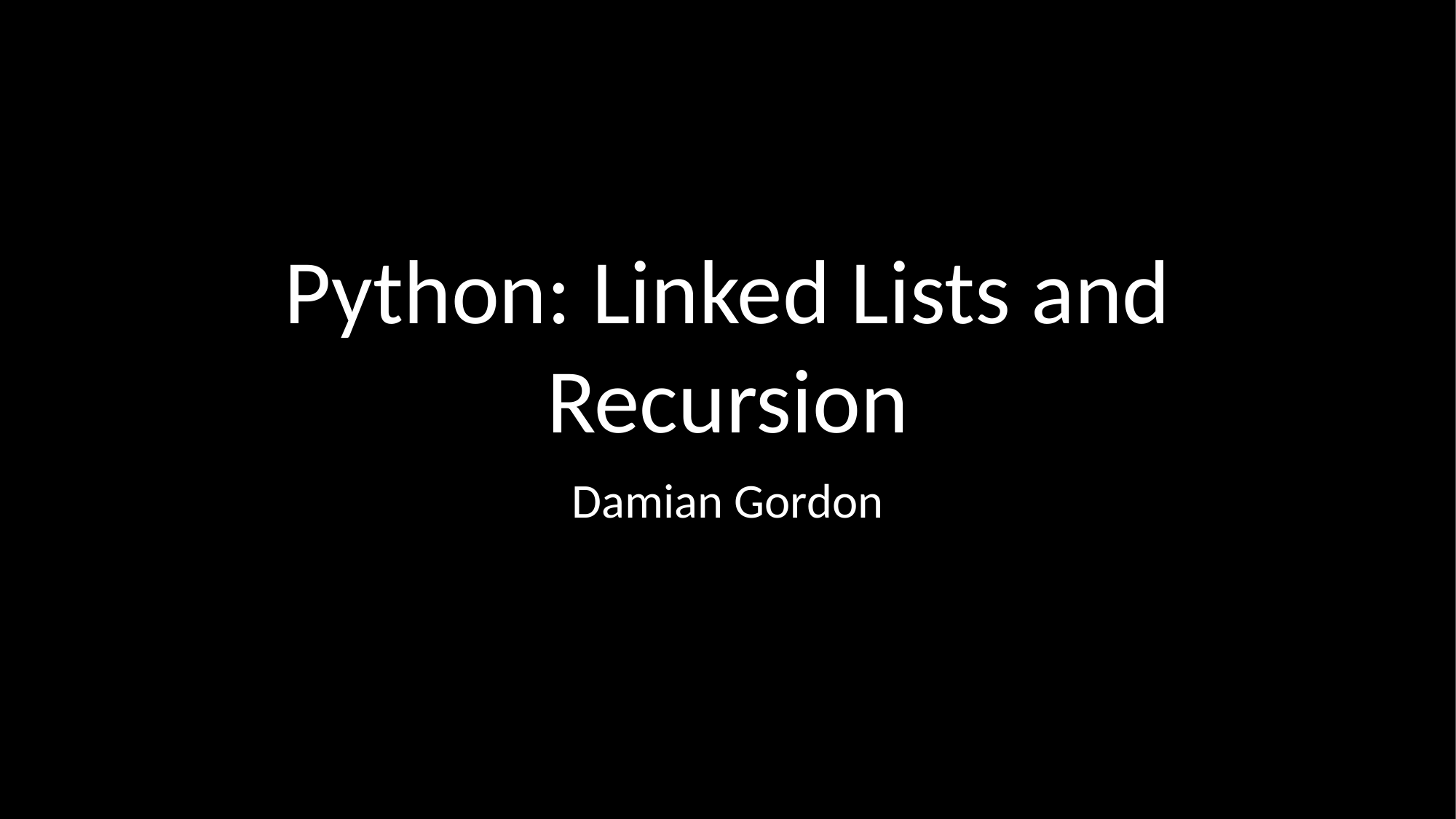

# Python: Linked Lists and Recursion
Damian Gordon